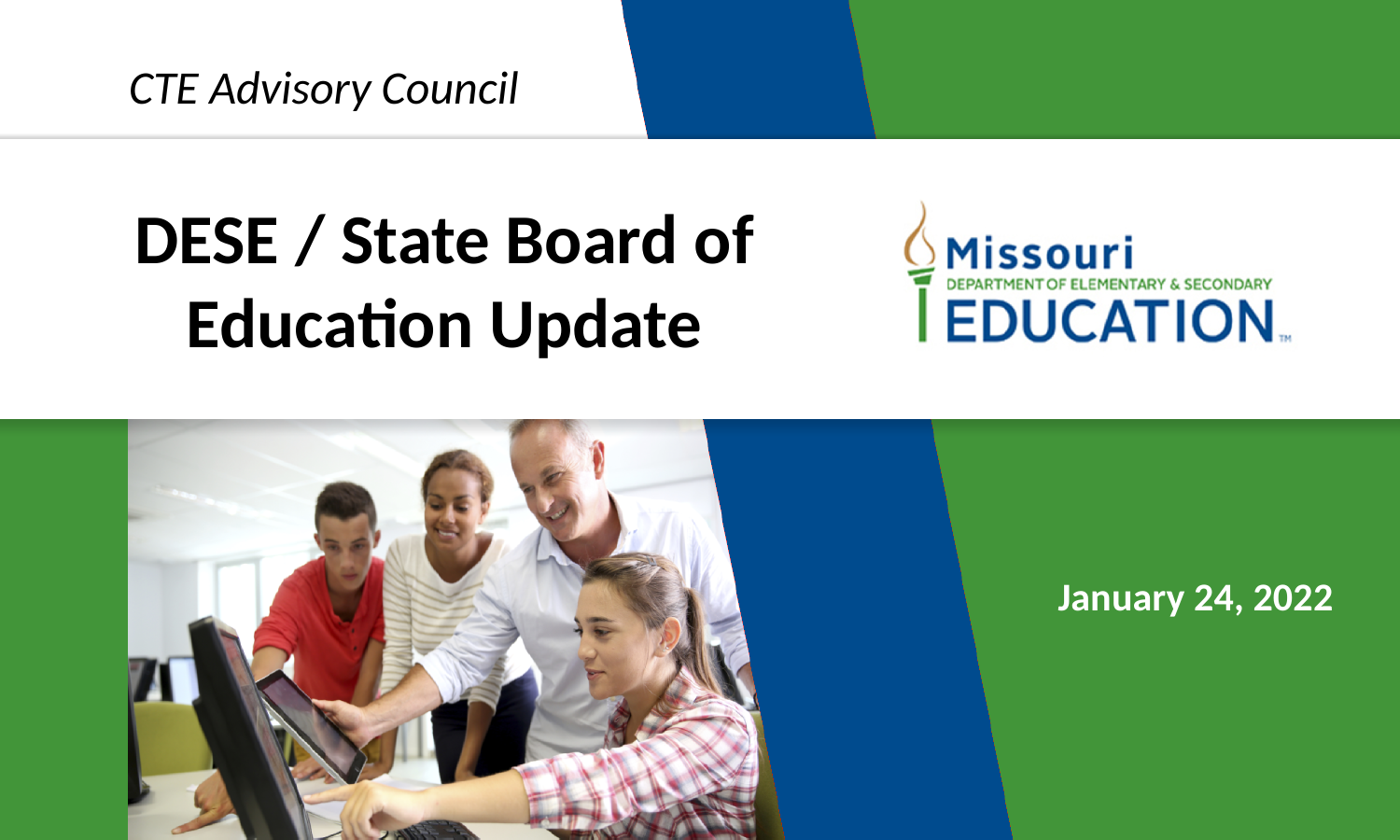

CTE Advisory Council
DESE / State Board of Education Update
January 24, 2022